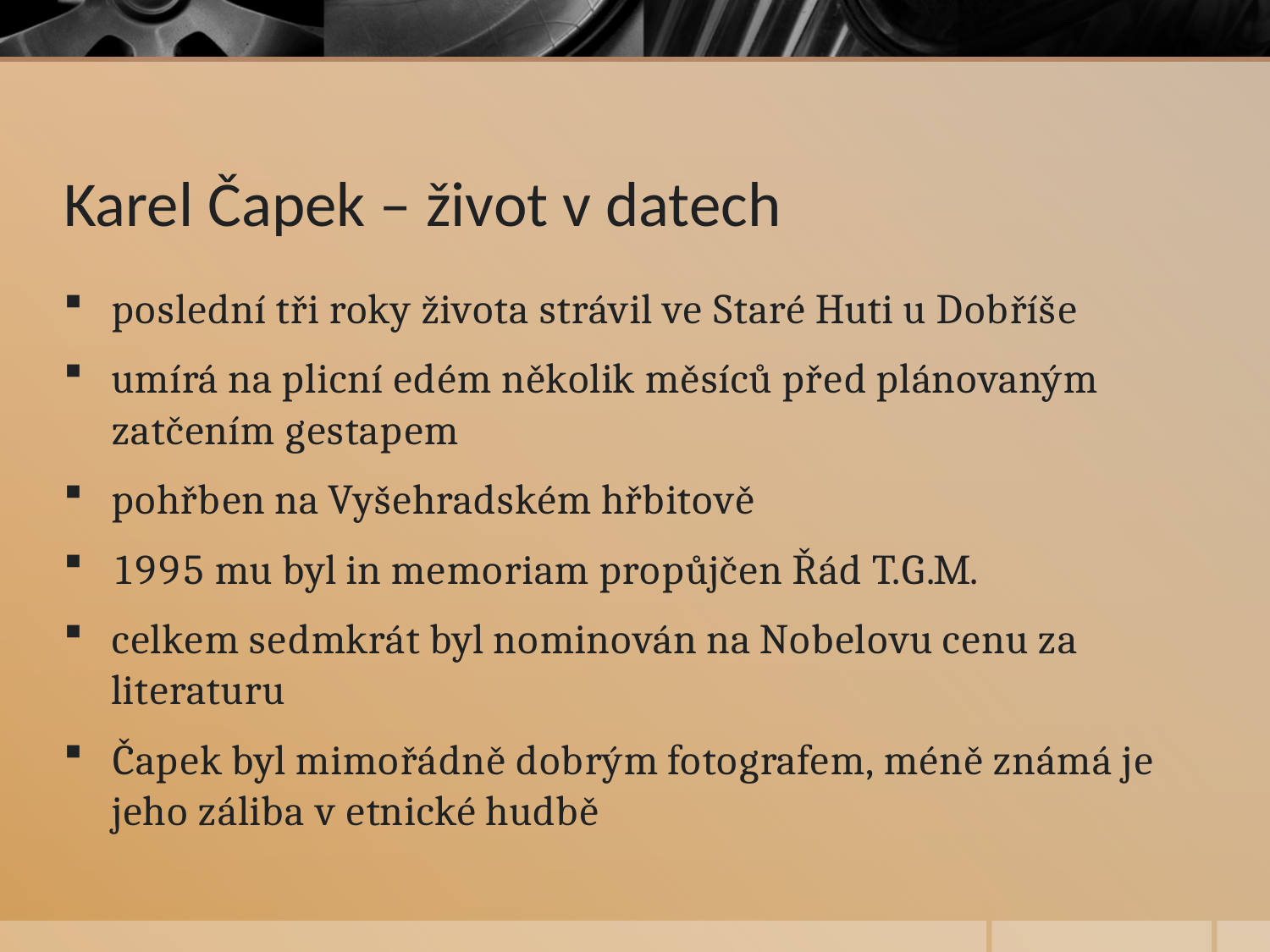

# Karel Čapek – život v datech
poslední tři roky života strávil ve Staré Huti u Dobříše
umírá na plicní edém několik měsíců před plánovaným zatčením gestapem
pohřben na Vyšehradském hřbitově
1995 mu byl in memoriam propůjčen Řád T.G.M.
celkem sedmkrát byl nominován na Nobelovu cenu za literaturu
Čapek byl mimořádně dobrým fotografem, méně známá je jeho záliba v etnické hudbě